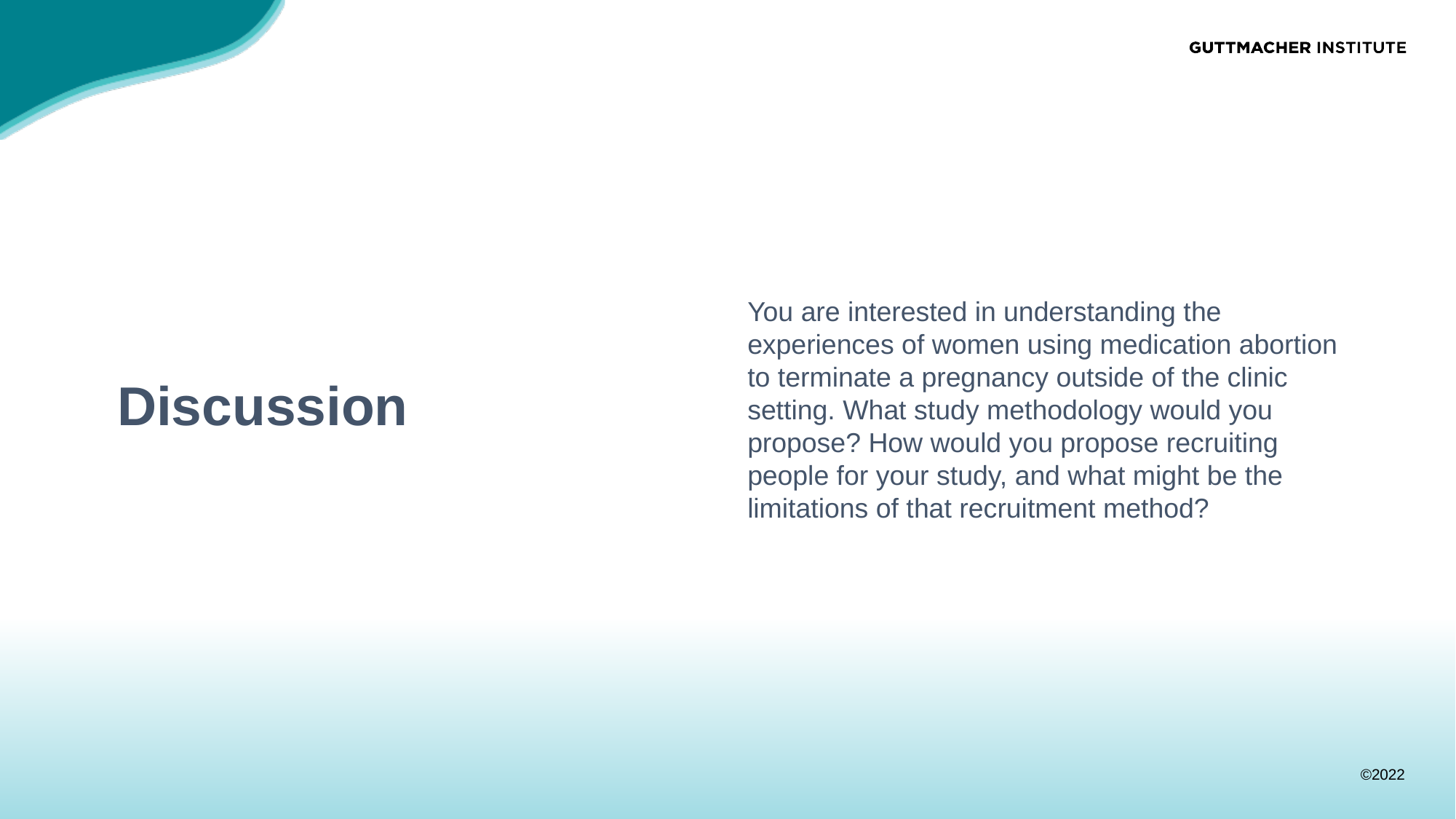

You are interested in understanding the experiences of women using medication abortion to terminate a pregnancy outside of the clinic setting. What study methodology would you propose? How would you propose recruiting people for your study, and what might be the limitations of that recruitment method?
# Discussion